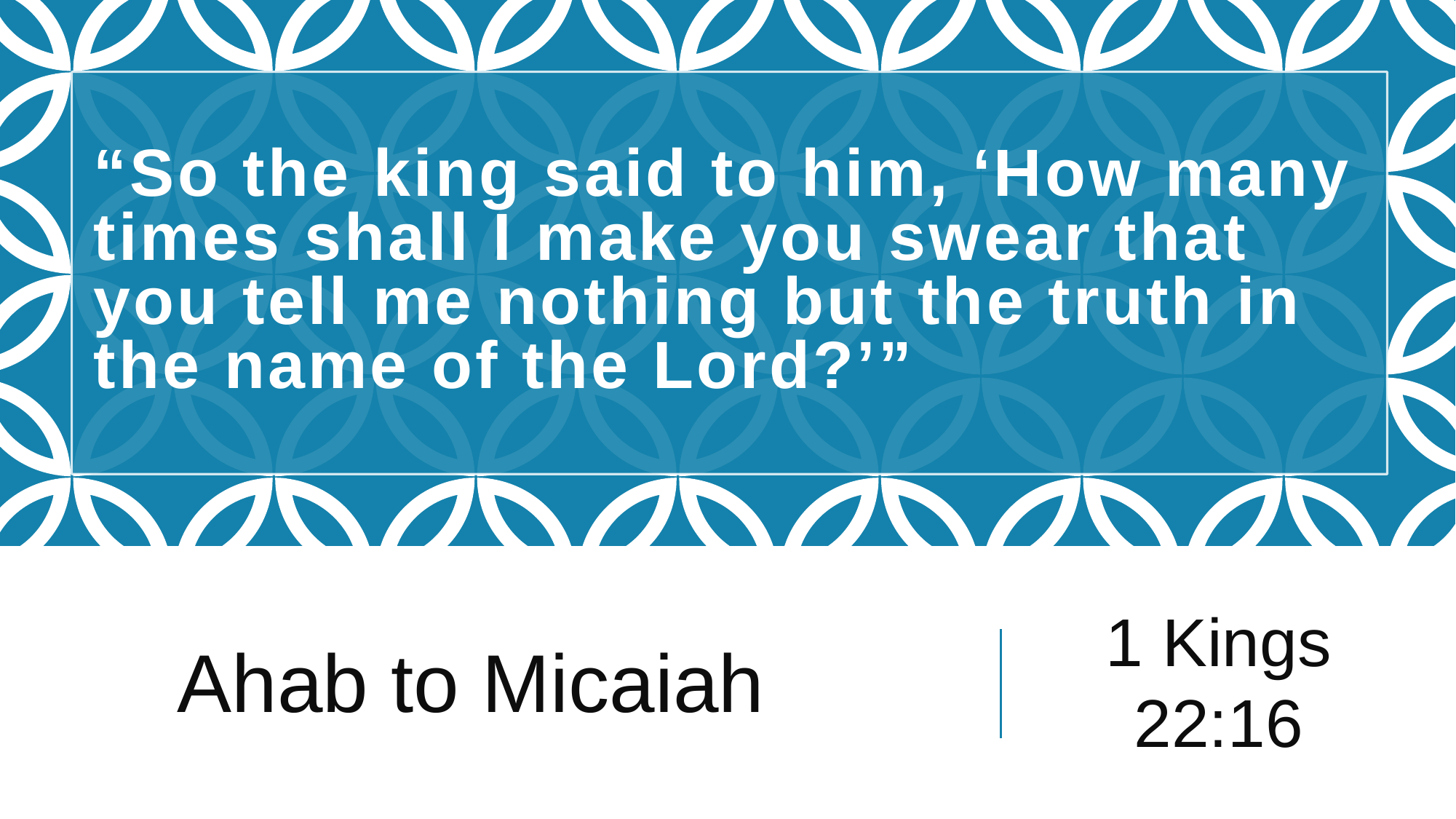

# “So the king said to him, ‘How many times shall I make you swear that you tell me nothing but the truth in the name of the Lord?’”
Ahab to Micaiah
1 Kings 22:16